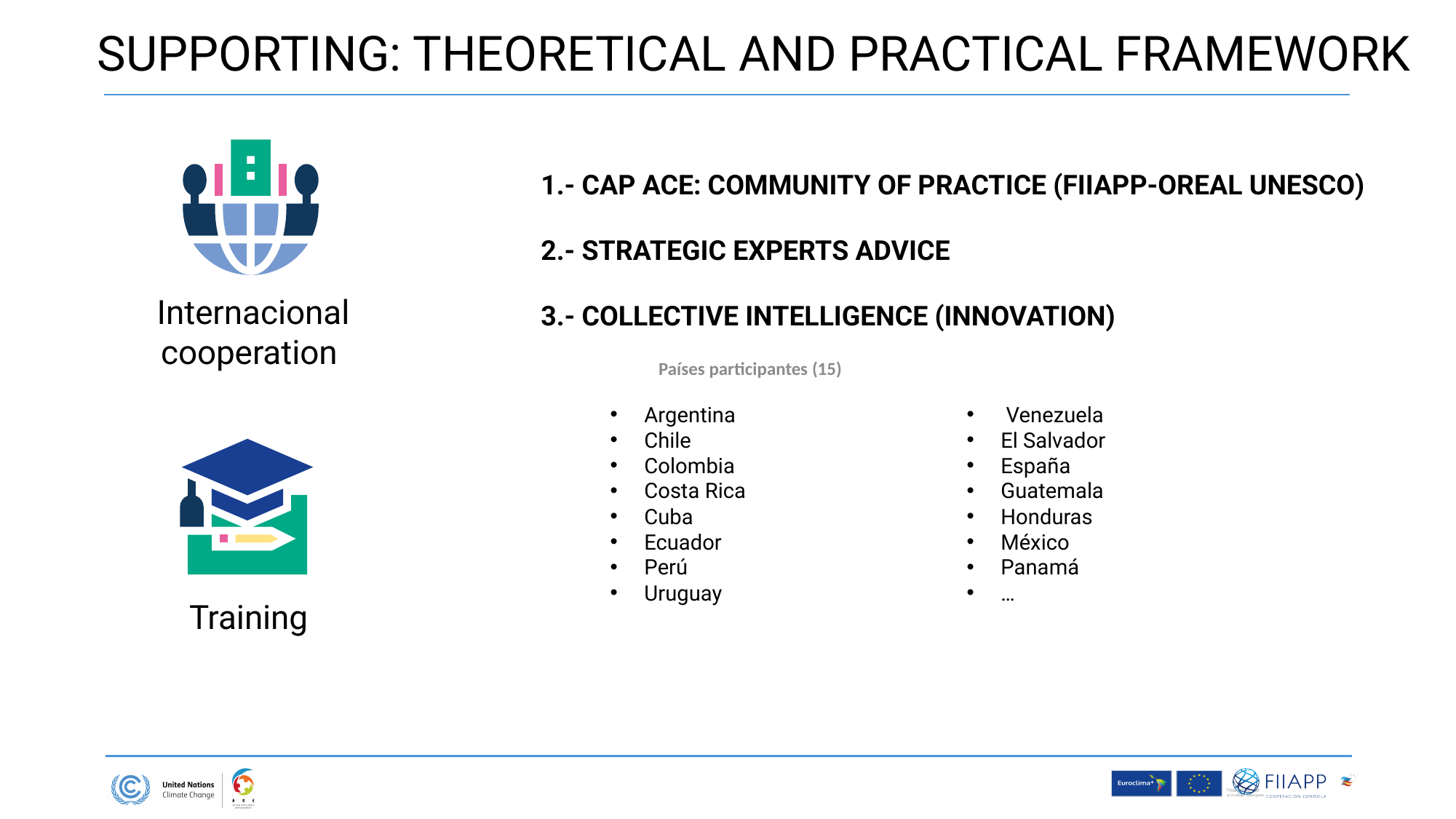

SUPPORTING: THEORETICAL AND PRACTICAL FRAMEWORK

1.- CAP ACE: COMMUNITY OF PRACTICE (FIIAPP-OREAL UNESCO)

2.- STRATEGIC EXPERTS ADVICE

3.- COLLECTIVE INTELLIGENCE (INNOVATION)
 Internacional
cooperation
Países participantes (15)
Argentina
Chile
Colombia
Costa Rica
Cuba
Ecuador
Perú
Uruguay

 Venezuela
El Salvador
España
Guatemala
Honduras
México
Panamá
…

Training